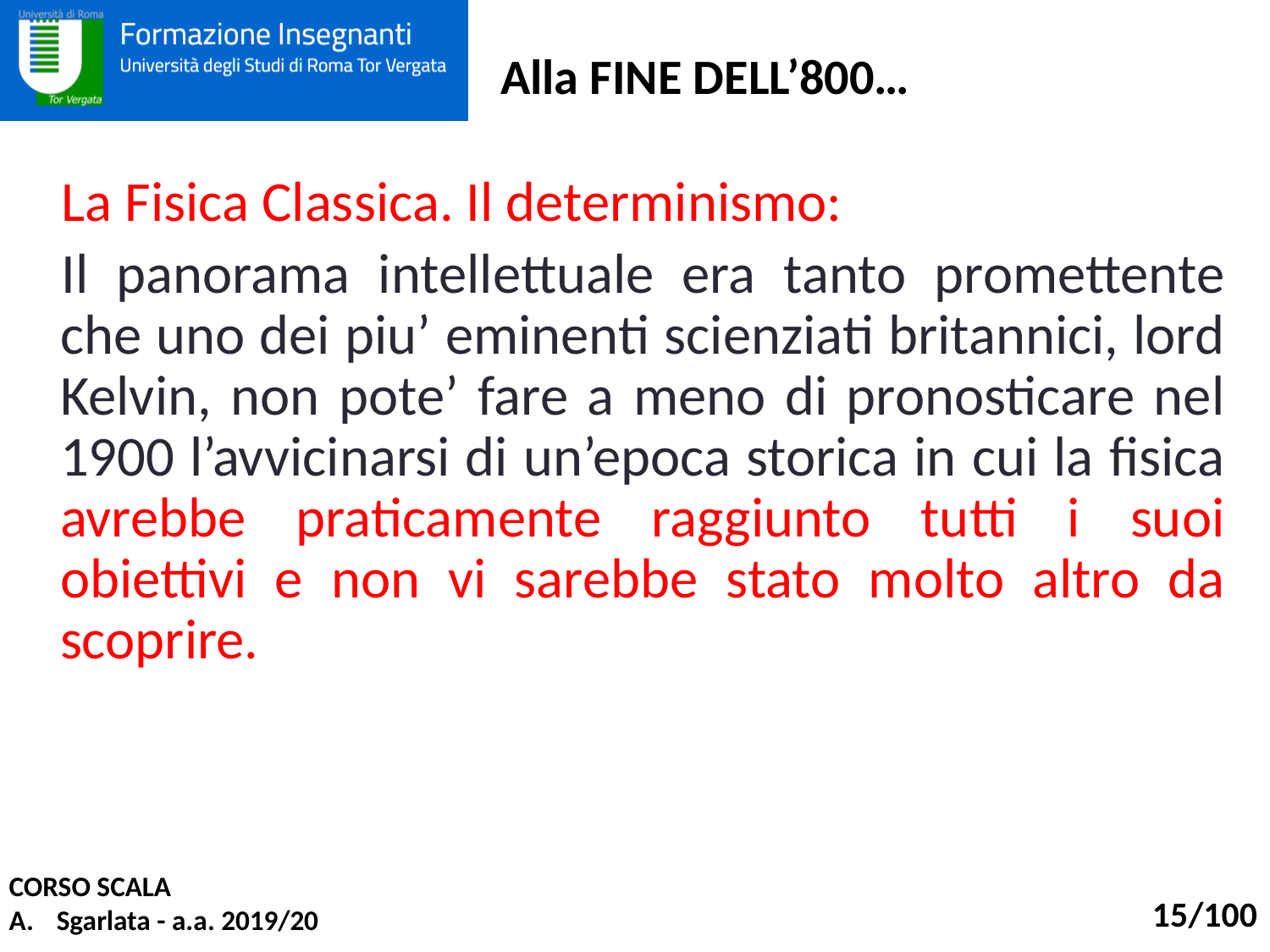

Alla FINE DELL’800…
La Fisica Classica. Il determinismo:
Il panorama intellettuale era tanto promettente che uno dei piu’ eminenti scienziati britannici, lord Kelvin, non pote’ fare a meno di pronosticare nel 1900 l’avvicinarsi di un’epoca storica in cui la fisica avrebbe praticamente raggiunto tutti i suoi obiettivi e non vi sarebbe stato molto altro da scoprire.